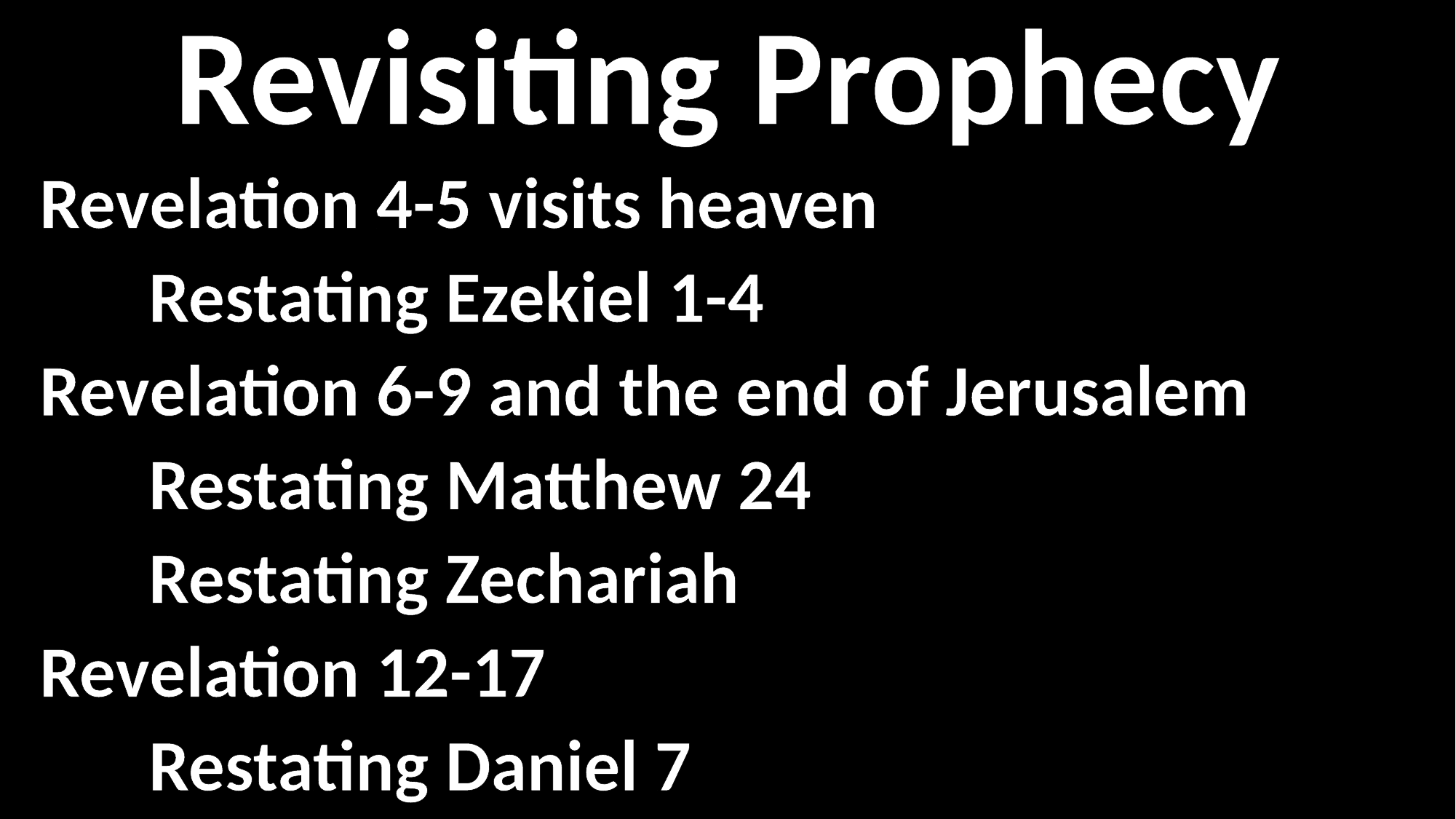

Revisiting Prophecy
Revelation 4-5 visits heaven
	Restating Ezekiel 1-4
Revelation 6-9 and the end of Jerusalem
	Restating Matthew 24
	Restating Zechariah
Revelation 12-17
	Restating Daniel 7